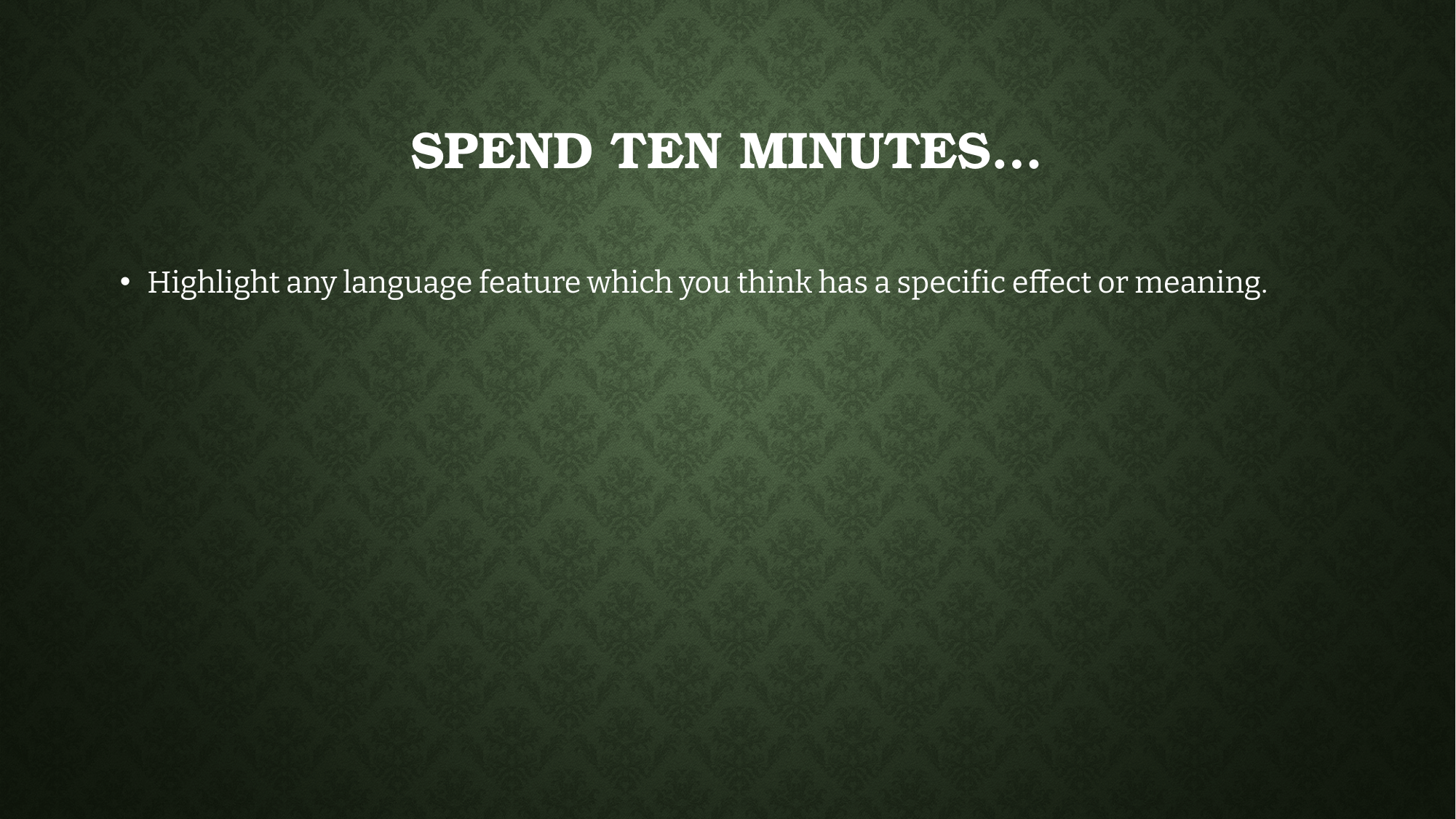

# Spend ten minutes…
Highlight any language feature which you think has a specific effect or meaning.